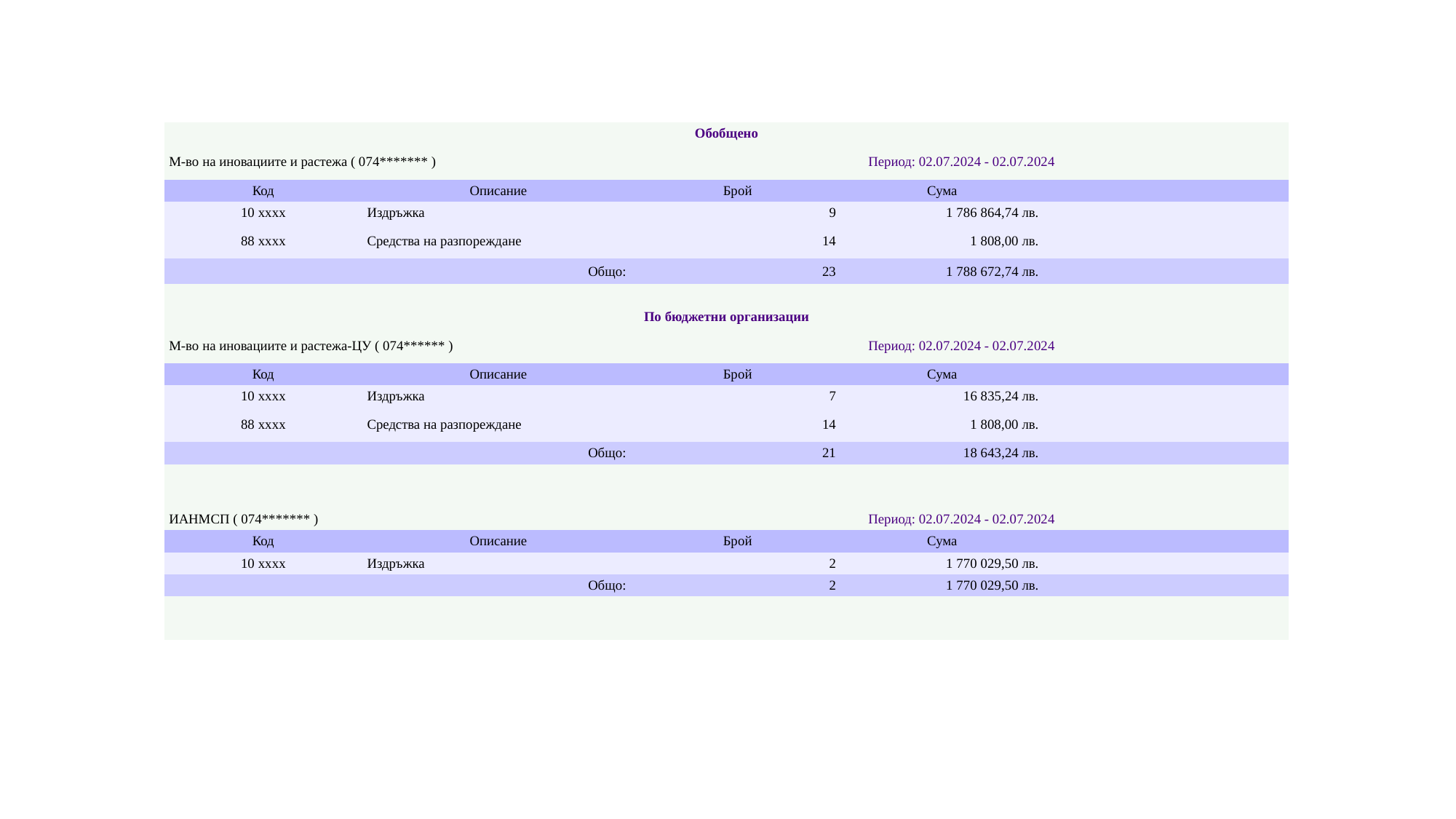

| Обобщено |  |  |  |  |
| --- | --- | --- | --- | --- |
| М-во на иновациите и растежа ( 074\*\*\*\*\*\*\* ) |  | Период: 02.07.2024 - 02.07.2024 |  |  |
| Код | Описание | Брой | Сума |  |
| 10 xxxx | Издръжка | 9 | 1 786 864,74 лв. |  |
| 88 xxxx | Средства на разпореждане | 14 | 1 808,00 лв. |  |
| Общо: |  | 23 | 1 788 672,74 лв. |  |
|  |  |  |  |  |
| По бюджетни организации |  |  |  |  |
| М-во на иновациите и растежа-ЦУ ( 074\*\*\*\*\*\* ) |  | Период: 02.07.2024 - 02.07.2024 |  |  |
| Код | Описание | Брой | Сума |  |
| 10 xxxx | Издръжка | 7 | 16 835,24 лв. |  |
| 88 xxxx | Средства на разпореждане | 14 | 1 808,00 лв. |  |
| Общо: |  | 21 | 18 643,24 лв. |  |
|  |  |  |  |  |
|  |  |  |  |  |
| ИАНМСП ( 074\*\*\*\*\*\*\* ) |  | Период: 02.07.2024 - 02.07.2024 |  |  |
| Код | Описание | Брой | Сума |  |
| 10 xxxx | Издръжка | 2 | 1 770 029,50 лв. |  |
| Общо: |  | 2 | 1 770 029,50 лв. |  |
|  |  |  |  |  |
|  |  |  |  |  |
#